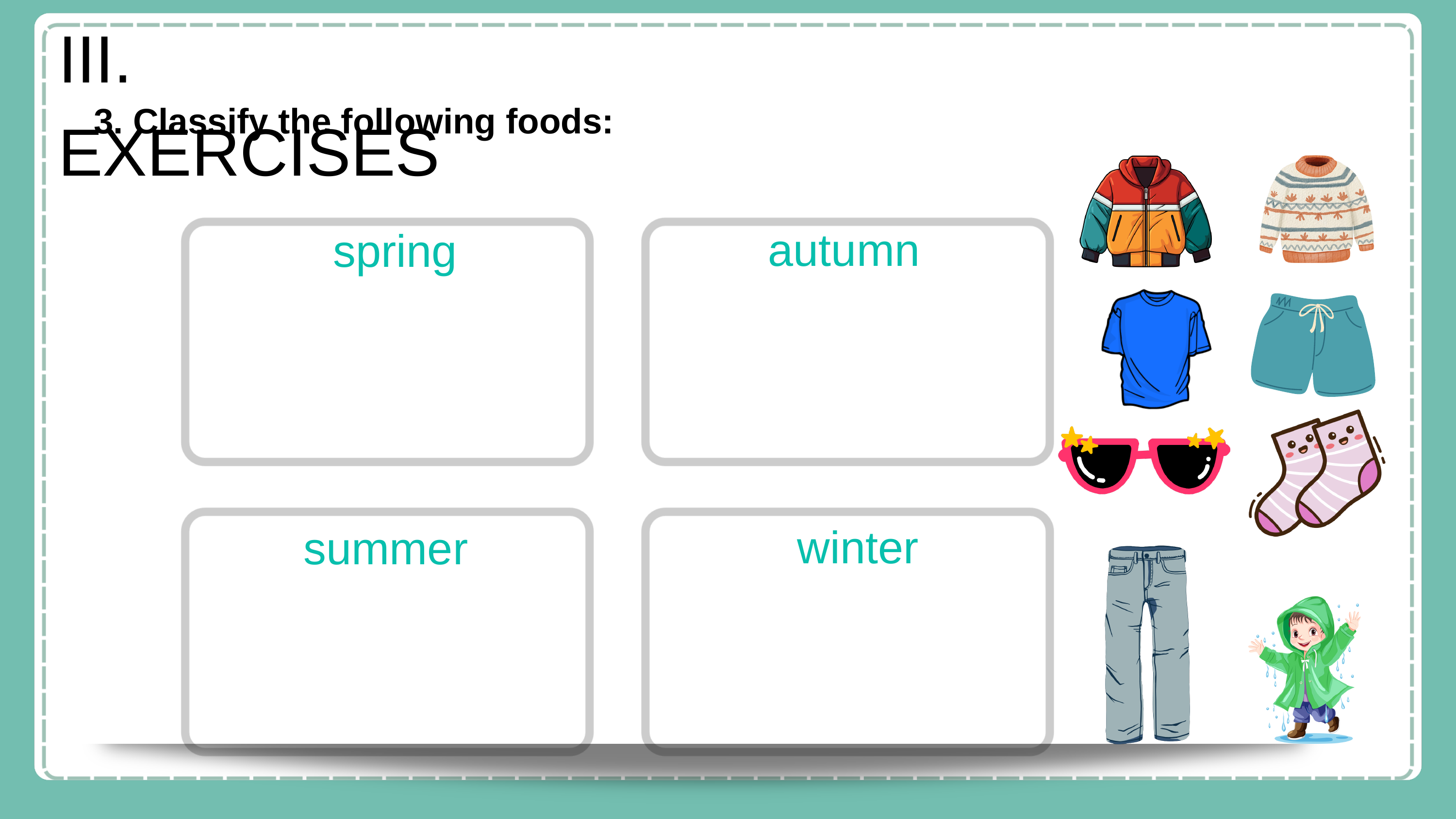

III. EXERCISES

3. Classify the following foods:

autumn
spring

winter
summer